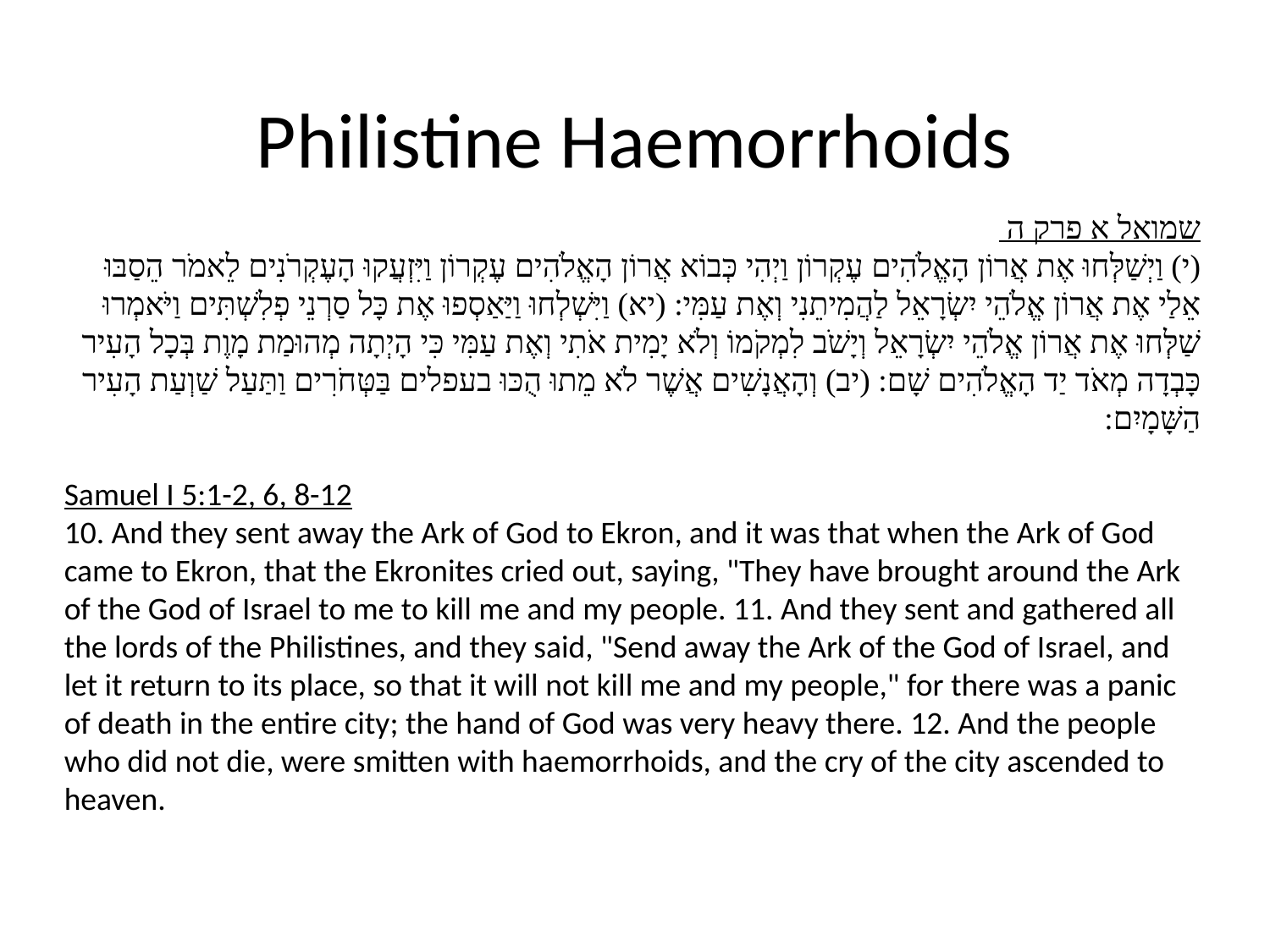

# Philistine Haemorrhoids
שמואל א פרק ה
(י) וַיְשַׁלְּחוּ אֶת אֲרוֹן הָאֱלֹהִים עֶקְרוֹן וַיְהִי כְּבוֹא אֲרוֹן הָאֱלֹהִים עֶקְרוֹן וַיִּזְעֲקוּ הָעֶקְרֹנִים לֵאמֹר הֵסַבּוּ אֵלַי אֶת אֲרוֹן אֱלֹהֵי יִשְׂרָאֵל לַהֲמִיתֵנִי וְאֶת עַמִּי: (יא) וַיִּשְׁלְחוּ וַיַּאַסְפוּ אֶת כָּל סַרְנֵי פְלִשְׁתִּים וַיֹּאמְרוּ שַׁלְּחוּ אֶת אֲרוֹן אֱלֹהֵי יִשְׂרָאֵל וְיָשֹׁב לִמְקֹמוֹ וְלֹא יָמִית אֹתִי וְאֶת עַמִּי כִּי הָיְתָה מְהוּמַת מָוֶת בְּכָל הָעִיר כָּבְדָה מְאֹד יַד הָאֱלֹהִים שָׁם: (יב) וְהָאֲנָשִׁים אֲשֶׁר לֹא מֵתוּ הֻכּוּ בעפלים בַּטְּחֹרִים וַתַּעַל שַׁוְעַת הָעִיר הַשָּׁמָיִם:

Samuel I 5:1-2, 6, 8-12
10. And they sent away the Ark of God to Ekron, and it was that when the Ark of God came to Ekron, that the Ekronites cried out, saying, "They have brought around the Ark of the God of Israel to me to kill me and my people. 11. And they sent and gathered all the lords of the Philistines, and they said, "Send away the Ark of the God of Israel, and let it return to its place, so that it will not kill me and my people," for there was a panic of death in the entire city; the hand of God was very heavy there. 12. And the people who did not die, were smitten with haemorrhoids, and the cry of the city ascended to heaven.